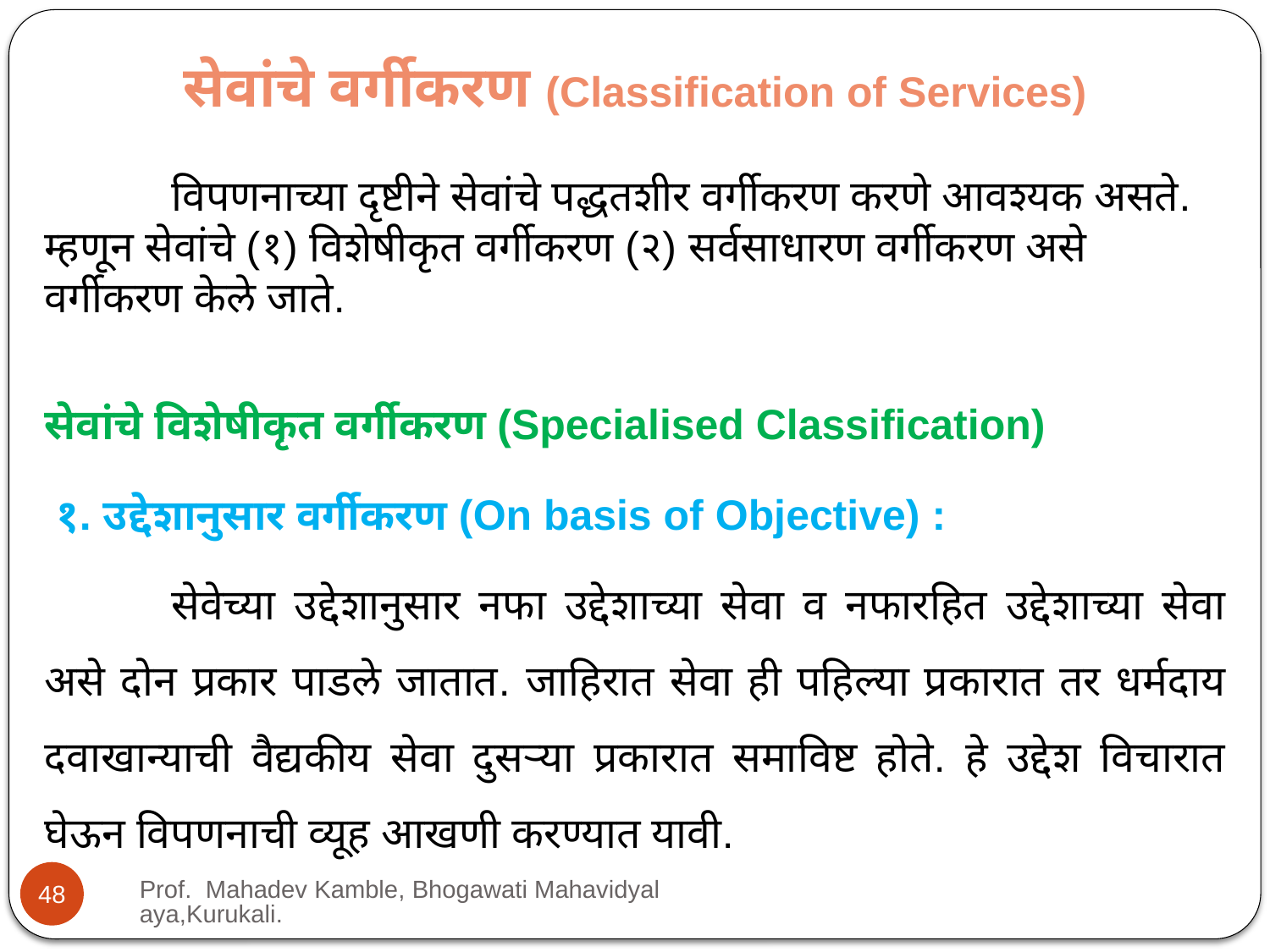

सेवांचे वर्गीकरण (Classification of Services)

	विपणनाच्या दृष्टीने सेवांचे पद्धतशीर वर्गीकरण करणे आवश्यक असते. म्हणून सेवांचे (१) विशेषीकृत वर्गीकरण (२) सर्वसाधारण वर्गीकरण असे वर्गीकरण केले जाते.

सेवांचे विशेषीकृत वर्गीकरण (Specialised Classification)
 १. उद्देशानुसार वर्गीकरण (On basis of Objective) :
	सेवेच्या उद्देशानुसार नफा उद्देशाच्या सेवा व नफारहित उद्देशाच्या सेवा असे दोन प्रकार पाडले जातात. जाहिरात सेवा ही पहिल्या प्रकारात तर धर्मदाय दवाखान्याची वैद्यकीय सेवा दुसऱ्या प्रकारात समाविष्ट होते. हे उद्देश विचारात घेऊन विपणनाची व्यूह आखणी करण्यात यावी.
Prof.  Mahadev Kamble, Bhogawati Mahavidyalaya,Kurukali.
48